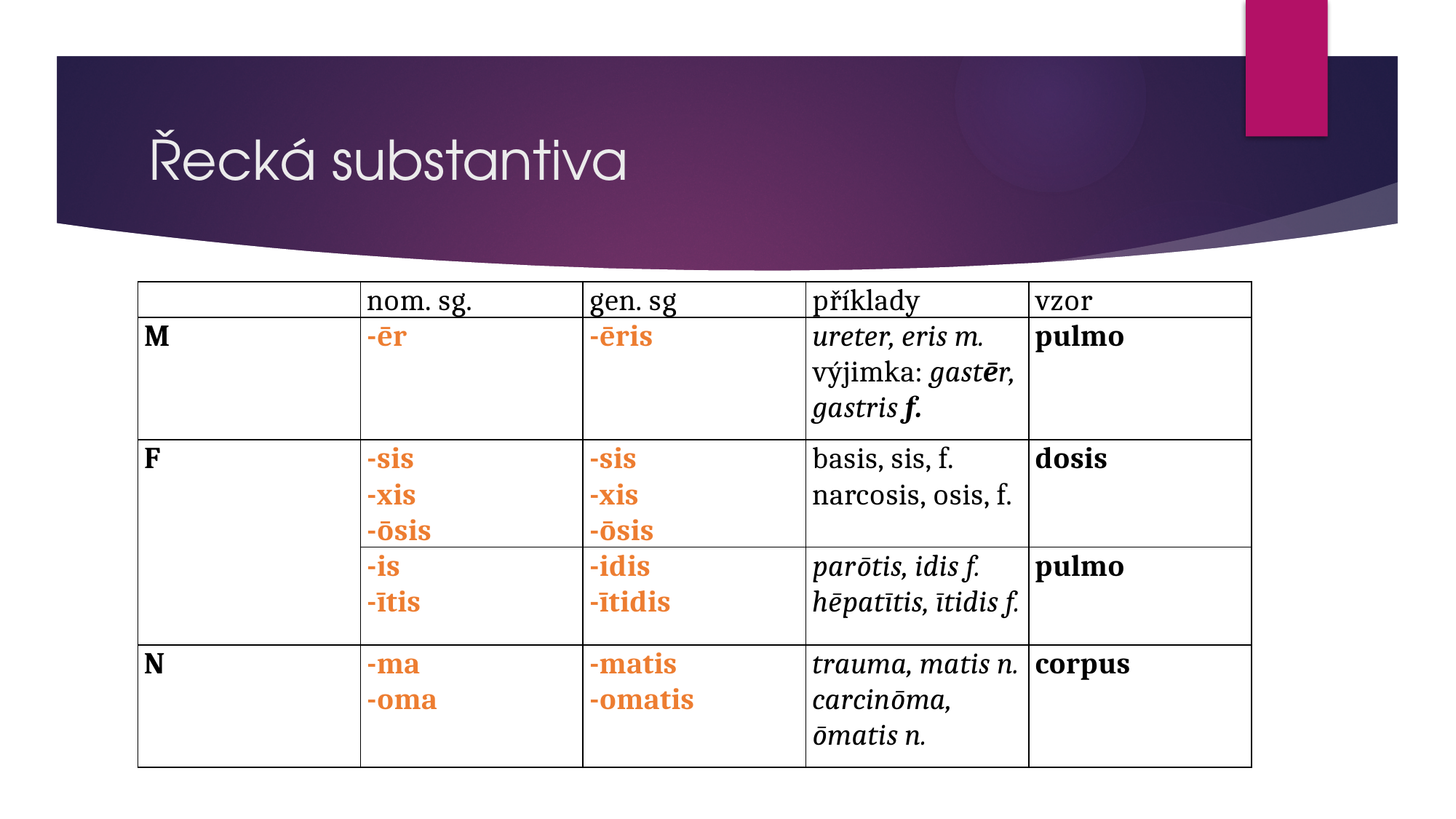

# Řecká substantiva
|  | nom. sg. | gen. sg | příklady | vzor |
| --- | --- | --- | --- | --- |
| M | -ēr | -ēris | ureter, eris m. výjimka: gastēr, gastris f. | pulmo |
| F | -sis -xis -ōsis | -sis -xis -ōsis | basis, sis, f. narcosis, osis, f. | dosis |
|  | -is -ītis | -idis -ītidis | parōtis, idis f. hēpatītis, ītidis f. | pulmo |
| N | -ma -oma | -matis -omatis | trauma, matis n. carcinōma, ōmatis n. | corpus |